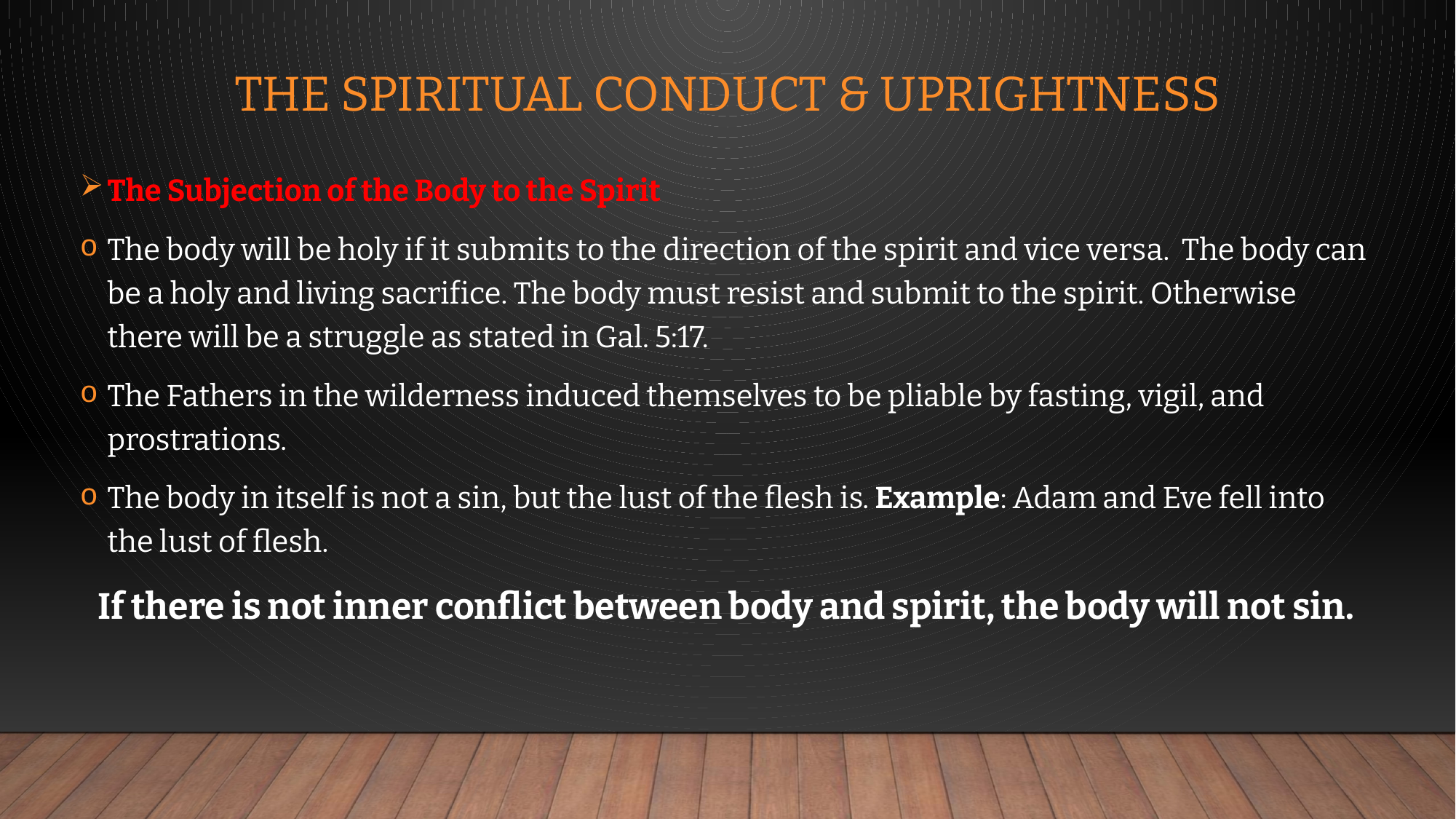

# The Spiritual Conduct & Uprightness
The Subjection of the Body to the Spirit
The body will be holy if it submits to the direction of the spirit and vice versa.  The body can be a holy and living sacrifice. The body must resist and submit to the spirit. Otherwise there will be a struggle as stated in Gal. 5:17.
The Fathers in the wilderness induced themselves to be pliable by fasting, vigil, and prostrations.
The body in itself is not a sin, but the lust of the flesh is. Example: Adam and Eve fell into the lust of flesh.
If there is not inner conflict between body and spirit, the body will not sin.